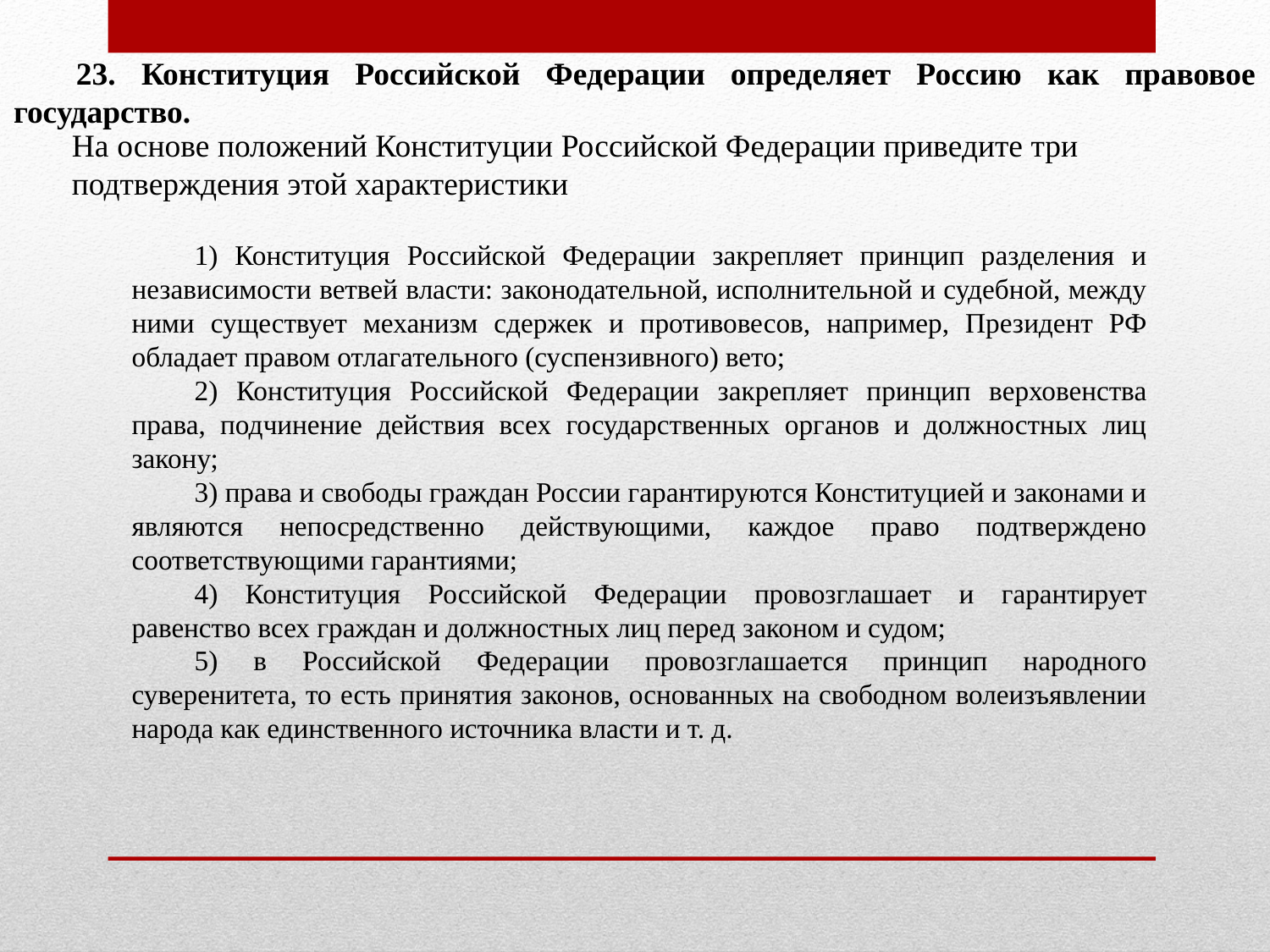

23. Конституция Российской Федерации определяет Россию как правовое государство.
На основе положений Конституции Российской Федерации приведите три подтверждения этой характеристики
1) Конституция Российской Федерации закрепляет принцип разделения и независимости ветвей власти: законодательной, исполнительной и судебной, между ними существует механизм сдержек и противовесов, например, Президент РФ обладает правом отлагательного (суспензивного) вето;
2) Конституция Российской Федерации закрепляет принцип верховенства права, подчинение действия всех государственных органов и должностных лиц закону;
3) права и свободы граждан России гарантируются Конституцией и законами и являются непосредственно действующими, каждое право подтверждено соответствующими гарантиями;
4) Конституция Российской Федерации провозглашает и гарантирует равенство всех граждан и должностных лиц перед законом и судом;
5) в Российской Федерации провозглашается принцип народного суверенитета, то есть принятия законов, основанных на свободном волеизъявлении народа как единственного источника власти и т. д.